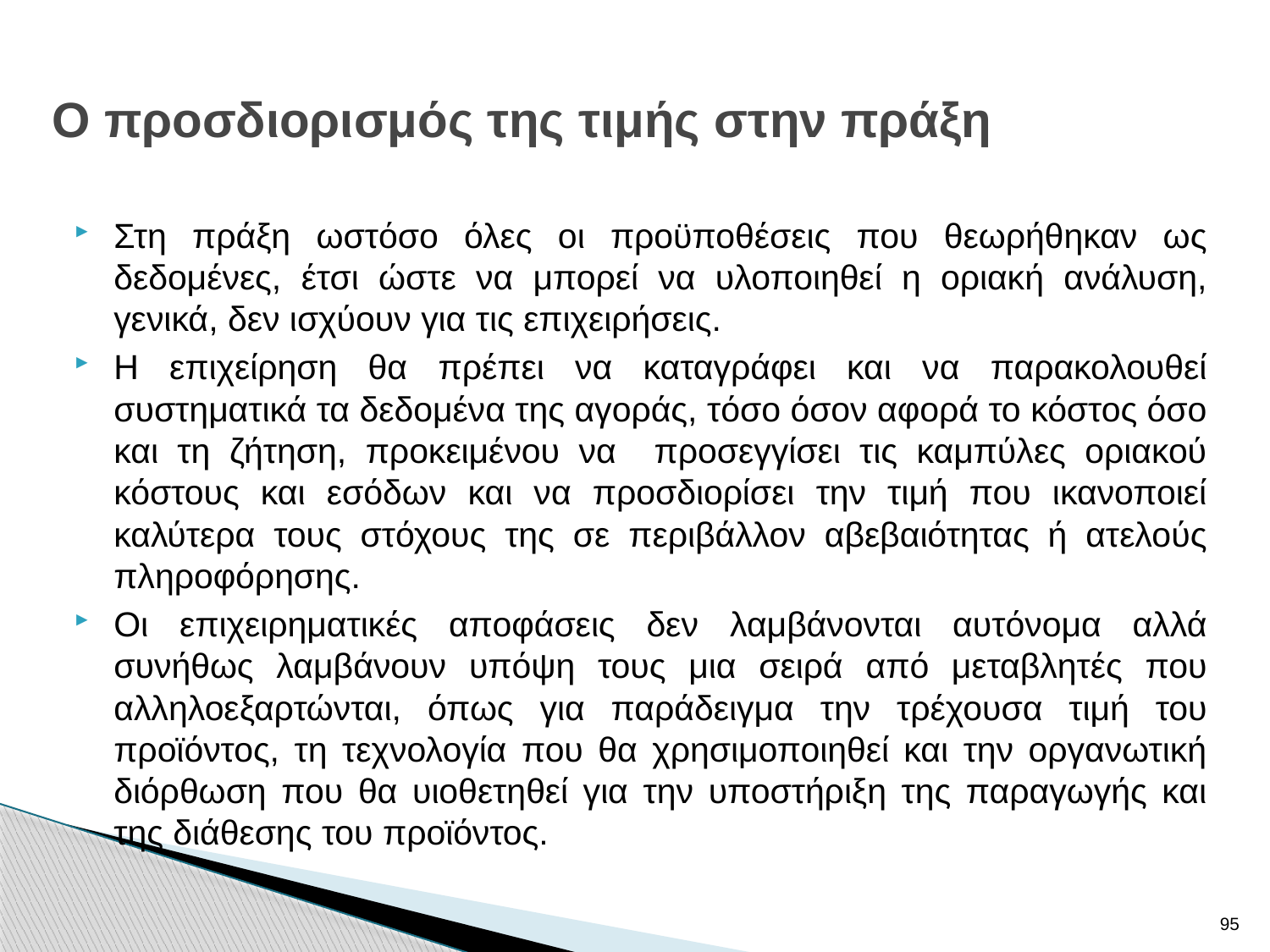

# Ο προσδιορισμός της τιμής στην πράξη

Στη πράξη ωστόσο όλες οι προϋποθέσεις που θεωρήθηκαν ως δεδομένες, έτσι ώστε να μπορεί να υλοποιηθεί η οριακή ανάλυση, γενικά, δεν ισχύουν για τις επιχειρήσεις.
Η επιχείρηση θα πρέπει να καταγράφει και να παρακολουθεί συστηματικά τα δεδομένα της αγοράς, τόσο όσον αφορά το κόστος όσο και τη ζήτηση, προκειμένου να  προσεγγίσει τις καμπύλες οριακού κόστους και εσόδων και να προσδιορίσει την τιμή που ικανοποιεί καλύτερα τους στόχους της σε περιβάλλον αβεβαιότητας ή ατελούς πληροφόρησης.
Οι επιχειρηματικές αποφάσεις δεν λαμβάνονται αυτόνομα αλλά συνήθως λαμβάνουν υπόψη τους μια σειρά από μεταβλητές που αλληλοεξαρτώνται, όπως για παράδειγμα την τρέχουσα τιμή του προϊόντος, τη τεχνολογία που θα χρησιμοποιηθεί και την οργανωτική διόρθωση που θα υιοθετηθεί για την υποστήριξη της παραγωγής και της διάθεσης του προϊόντος.

95